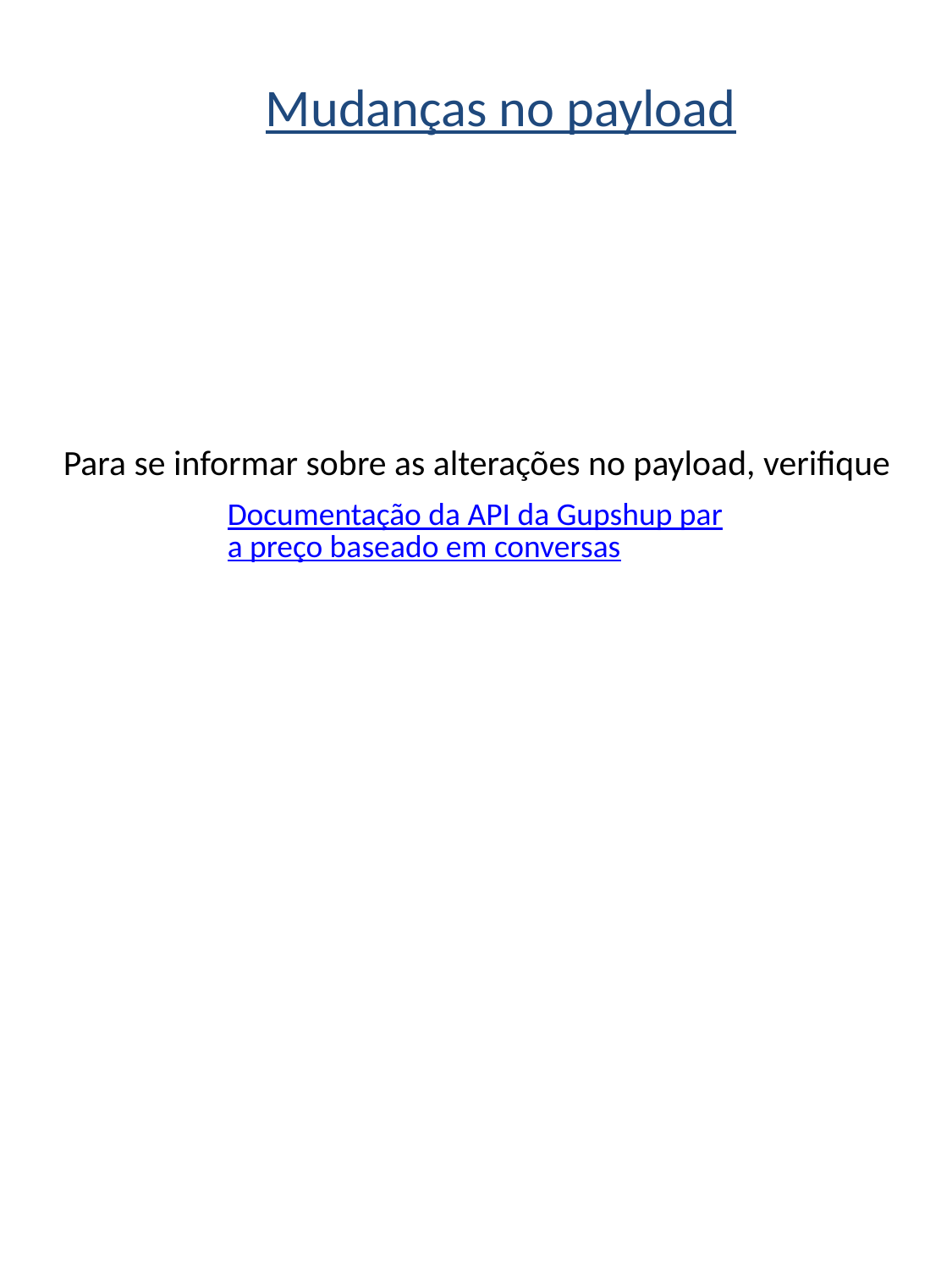

Mudanças no payload

Para se informar sobre as alterações no payload, verifique
Documentação da API da Gupshup para preço baseado em conversas